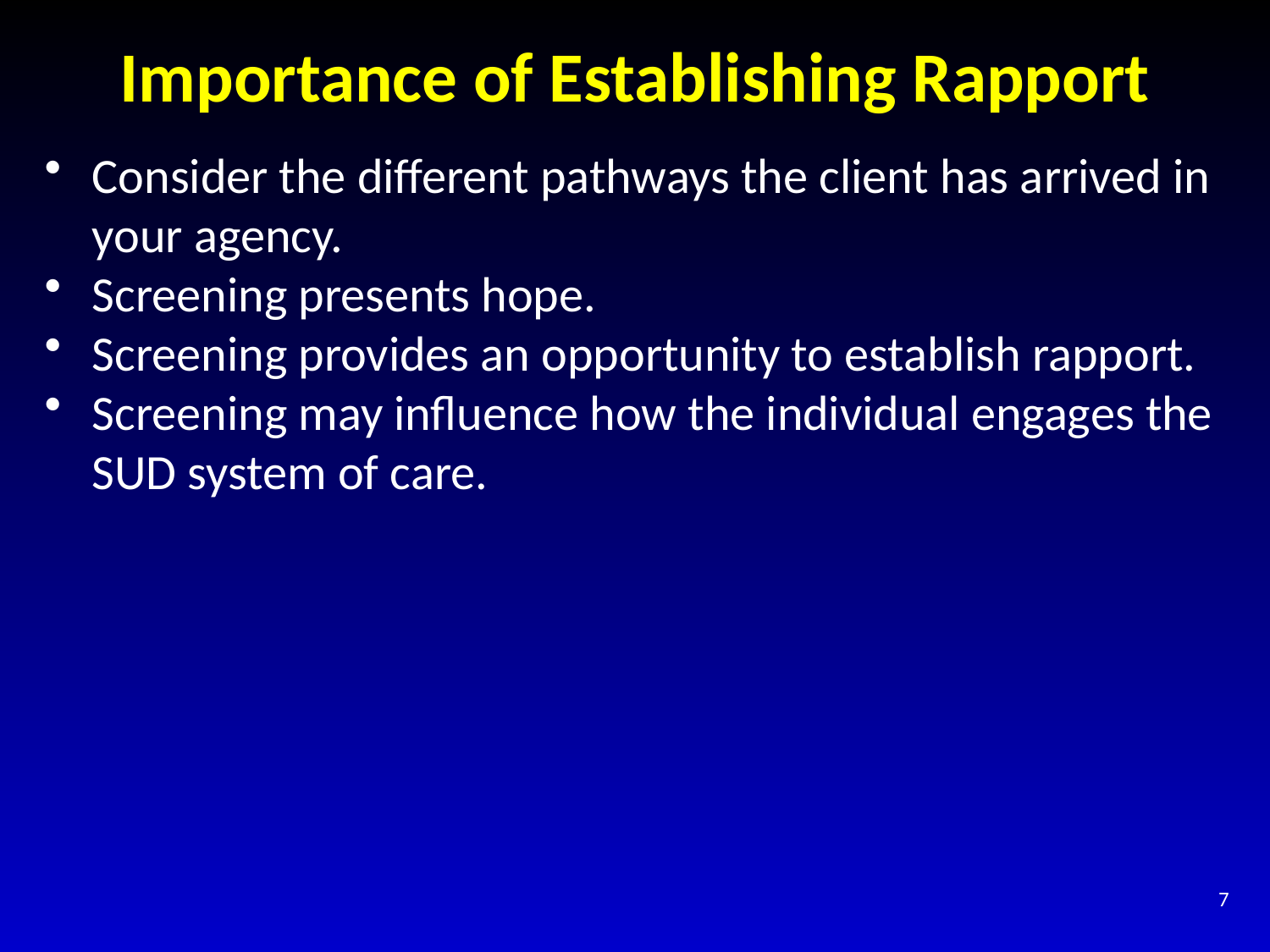

# Importance of Establishing Rapport
Consider the different pathways the client has arrived in your agency.
Screening presents hope.
Screening provides an opportunity to establish rapport.
Screening may influence how the individual engages the SUD system of care.
7